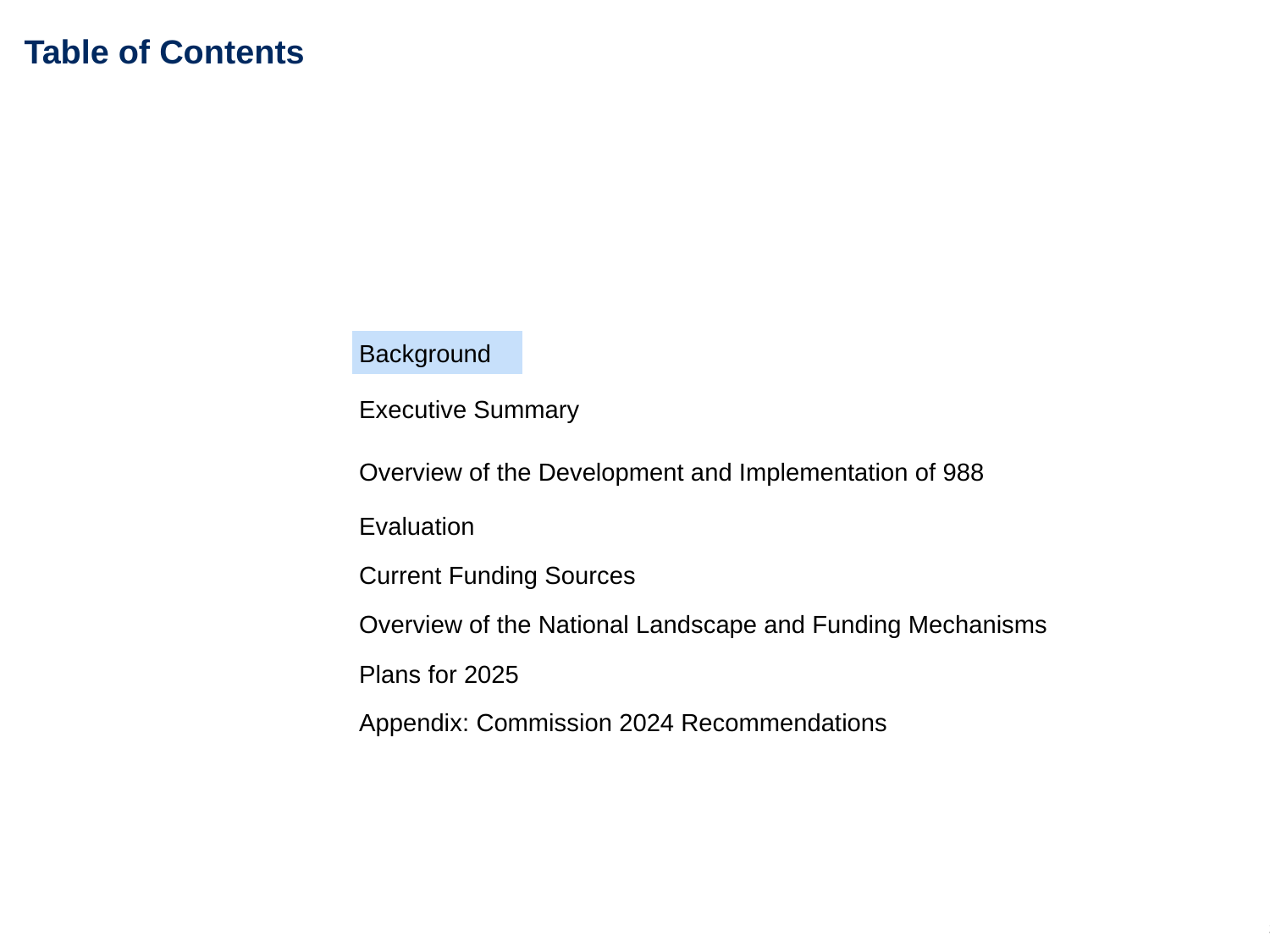

# Table of Contents
Background
Executive Summary
Overview of the Development and Implementation of 988
Evaluation
Current Funding Sources
Overview of the National Landscape and Funding Mechanisms
Plans for 2025
Appendix: Commission 2024 Recommendations

3